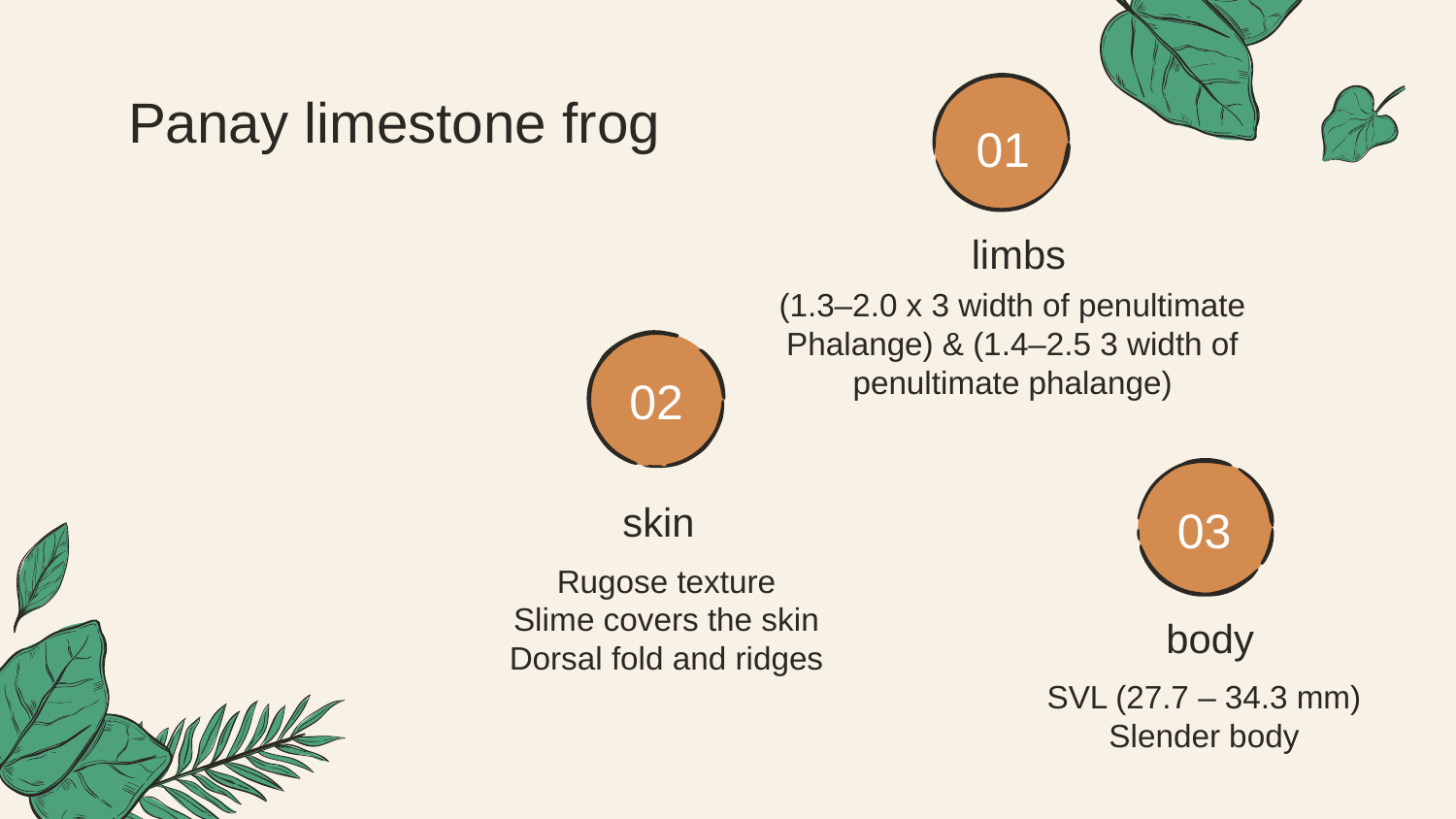

Panay limestone frog

01
limbs
(1.3–2.0 x 3 width of penultimate
Phalange) & (1.4–2.5 3 width of
penultimate phalange)

# 02

skin
03
Rugose texture
Slime covers the skin
Dorsal fold and ridges

body
SVL (27.7 – 34.3 mm)
Slender body